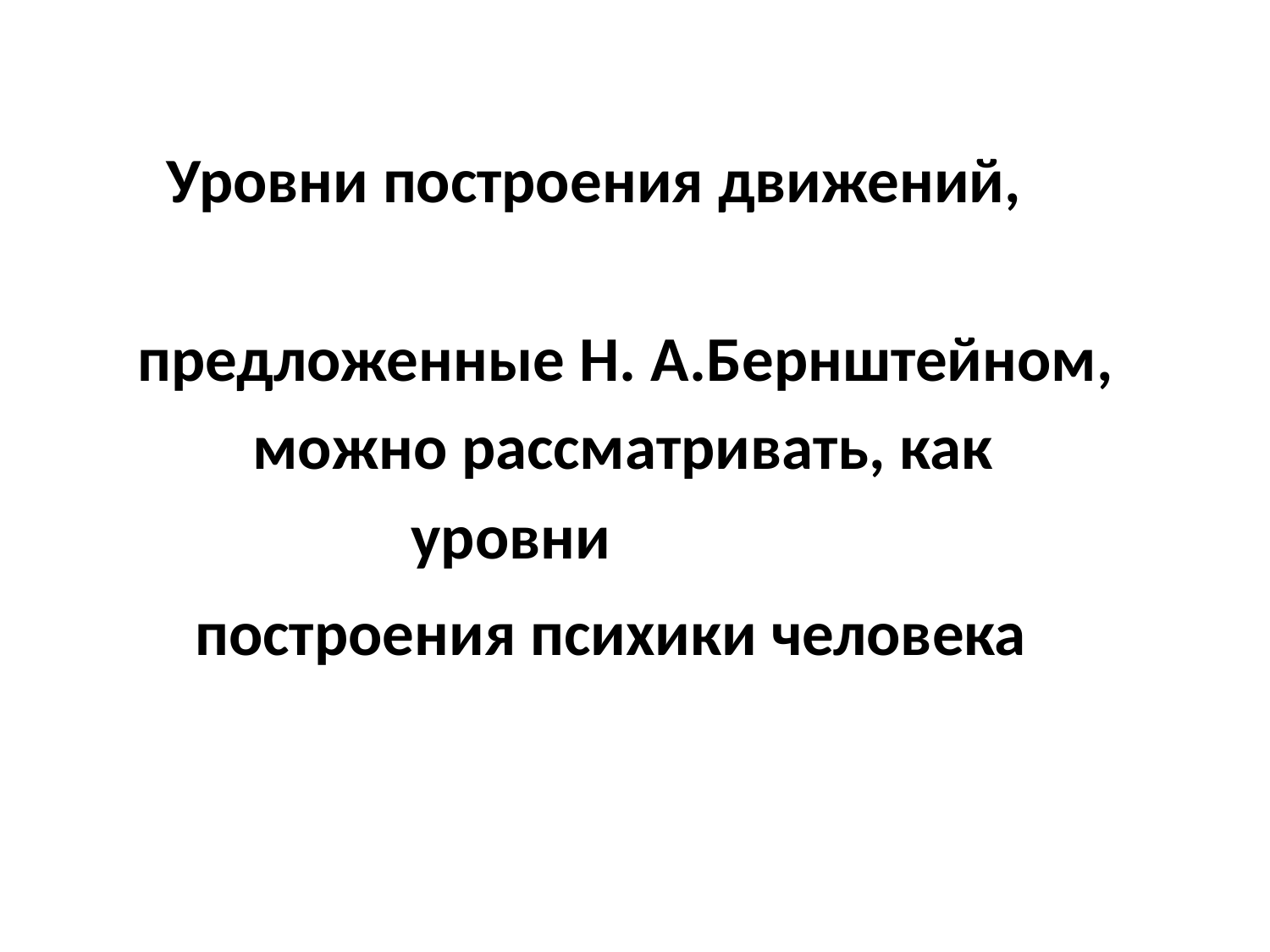

Уровни построения движений,

     предложенные Н. А.Бернштейном,
             можно рассматривать, как
                        уровни
         построения психики человека